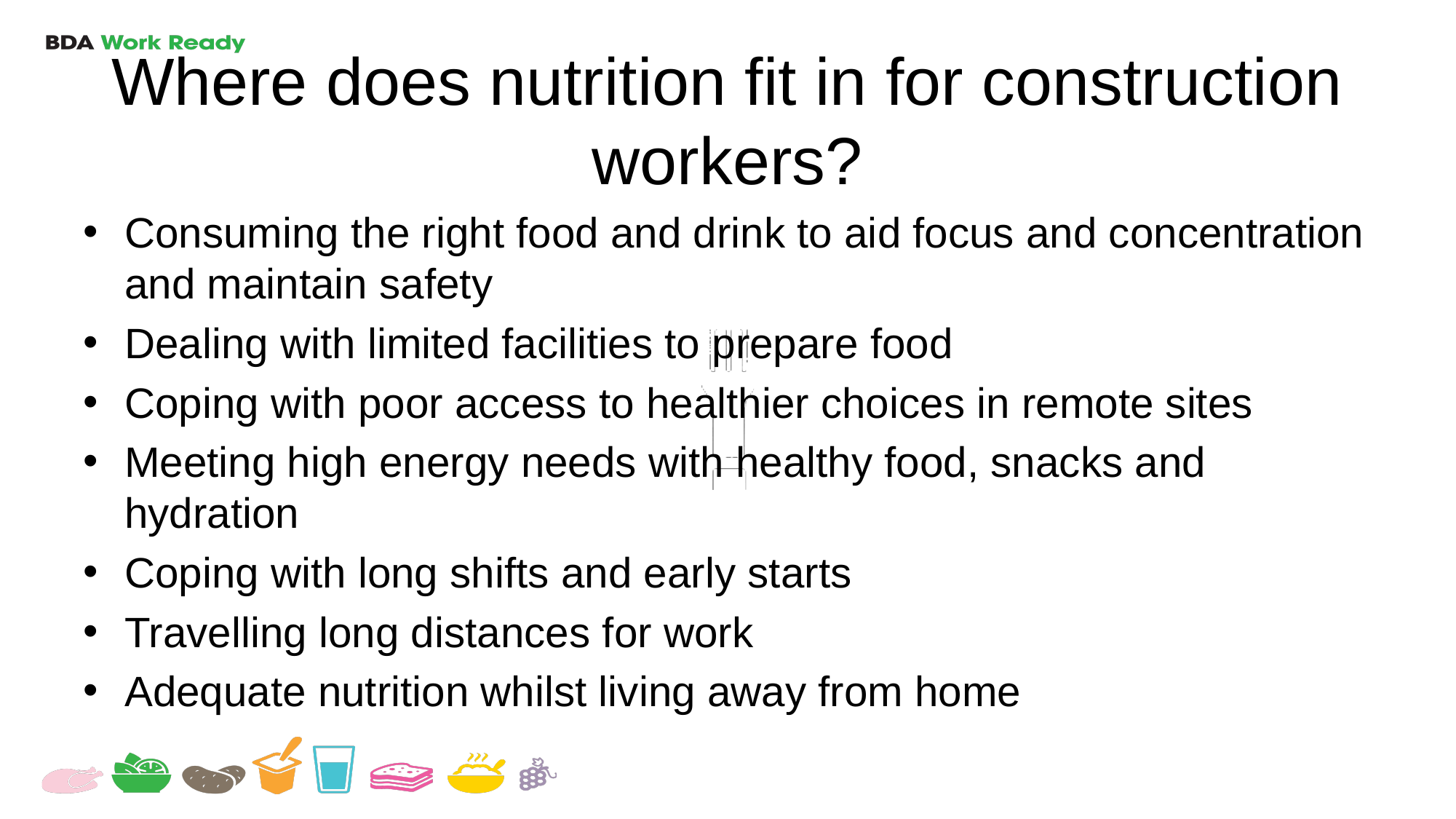

# Where does nutrition fit in for construction workers?
Consuming the right food and drink to aid focus and concentration and maintain safety
Dealing with limited facilities to prepare food
Coping with poor access to healthier choices in remote sites
Meeting high energy needs with healthy food, snacks and hydration
Coping with long shifts and early starts
Travelling long distances for work
Adequate nutrition whilst living away from home